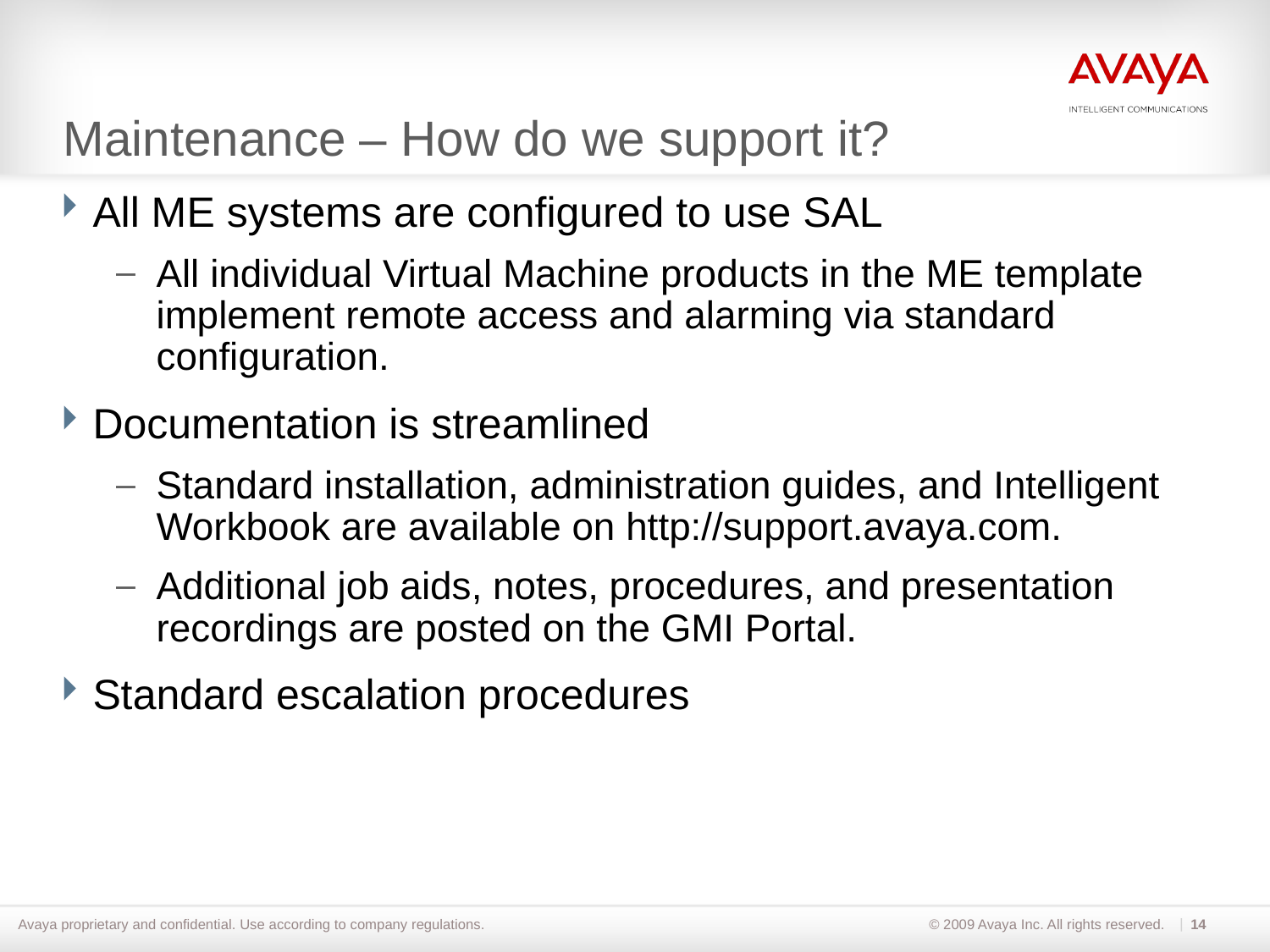

# Maintenance – How do we support it?
All ME systems are configured to use SAL
All individual Virtual Machine products in the ME template implement remote access and alarming via standard configuration.
Documentation is streamlined
Standard installation, administration guides, and Intelligent Workbook are available on http://support.avaya.com.
Additional job aids, notes, procedures, and presentation recordings are posted on the GMI Portal.
Standard escalation procedures

14